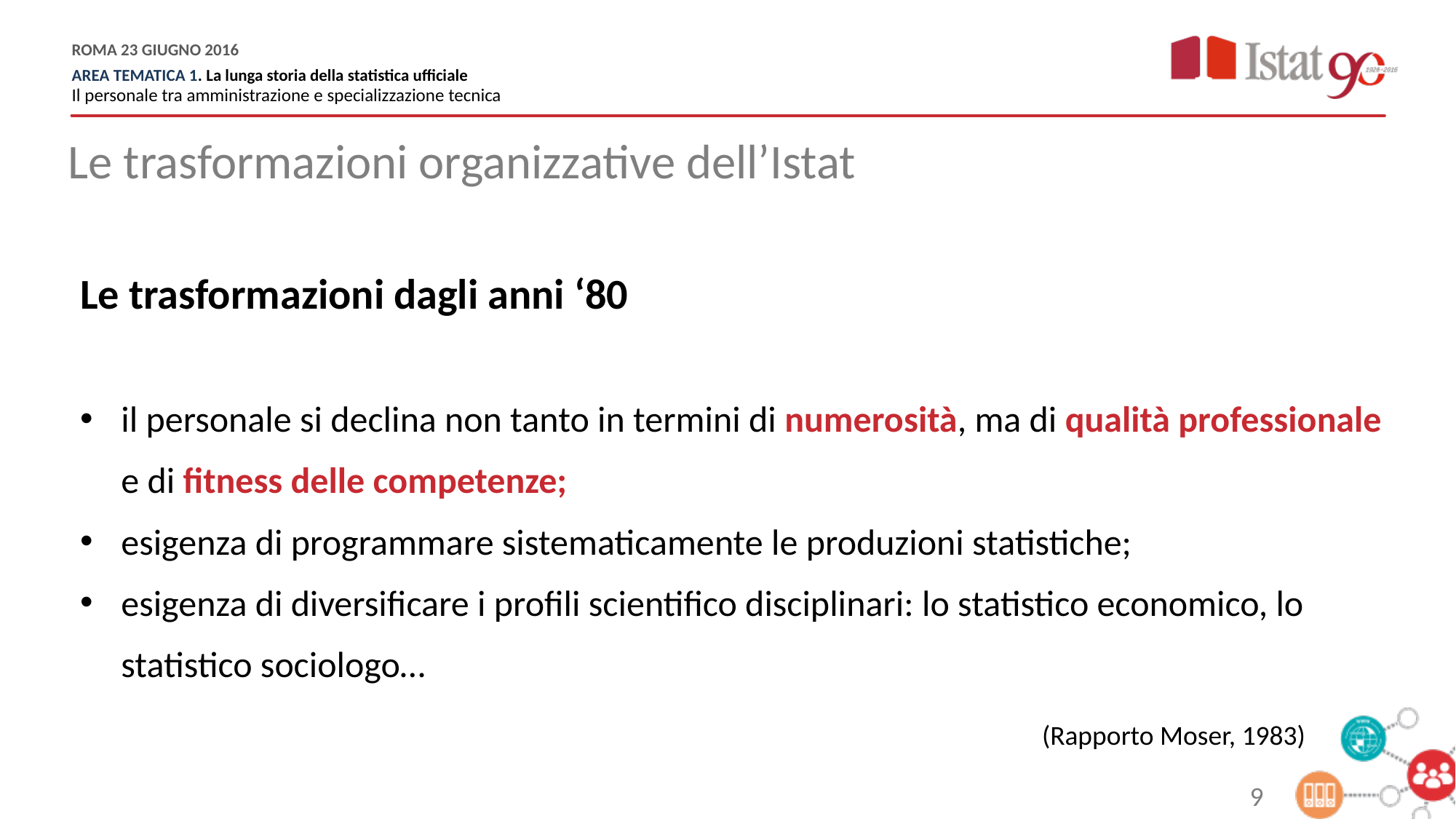

Le trasformazioni organizzative dell’Istat
Le trasformazioni dagli anni ‘80

il personale si declina non tanto in termini di numerosità, ma di qualità professionale e di fitness delle competenze;
esigenza di programmare sistematicamente le produzioni statistiche;
esigenza di diversificare i profili scientifico disciplinari: lo statistico economico, lo statistico sociologo…
(Rapporto Moser, 1983)
9